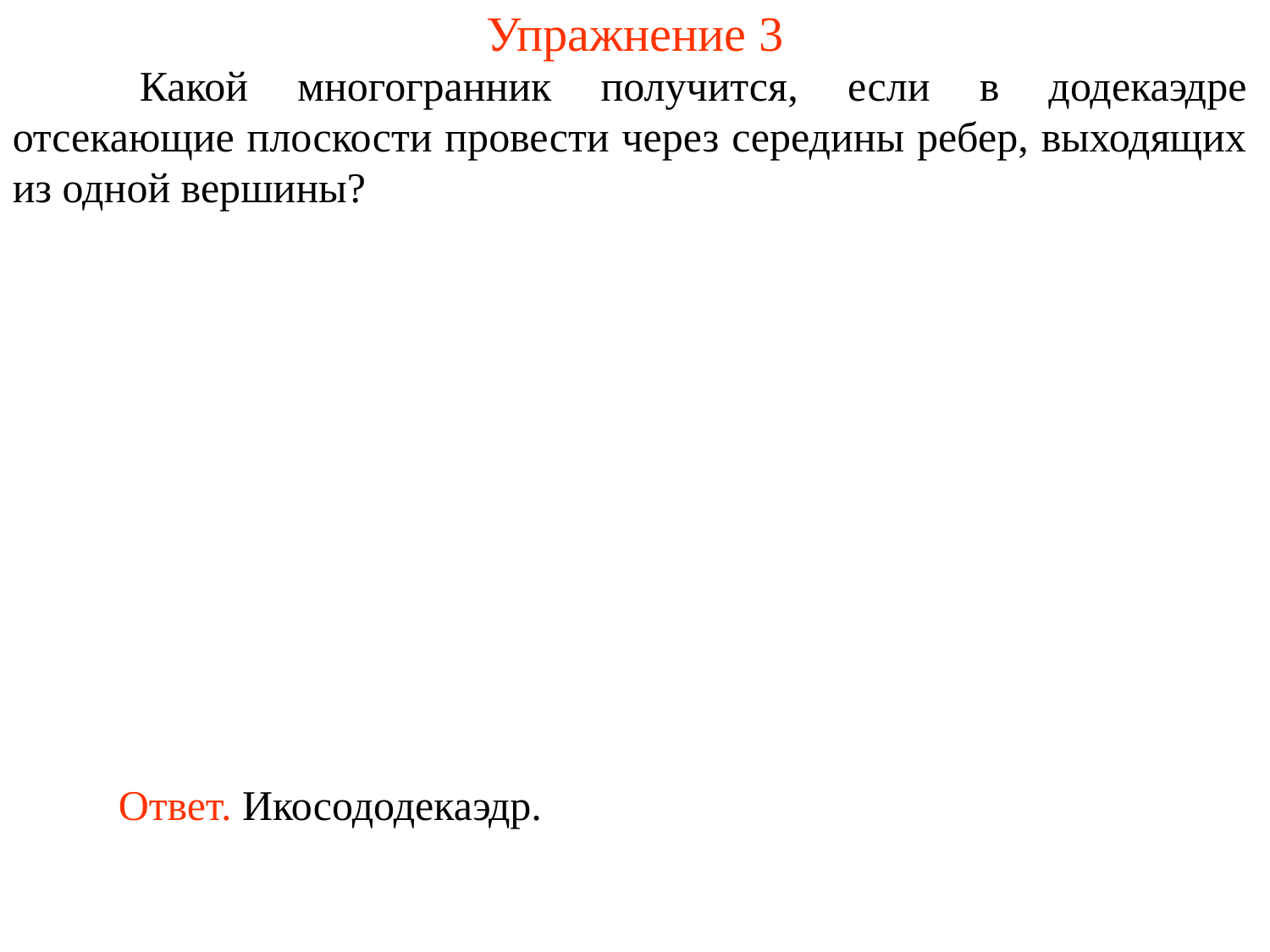

# Упражнение 3
	Какой многогранник получится, если в додекаэдре отсекающие плоскости провести через середины ребер, выходящих из одной вершины?
Ответ. Икосододекаэдр.